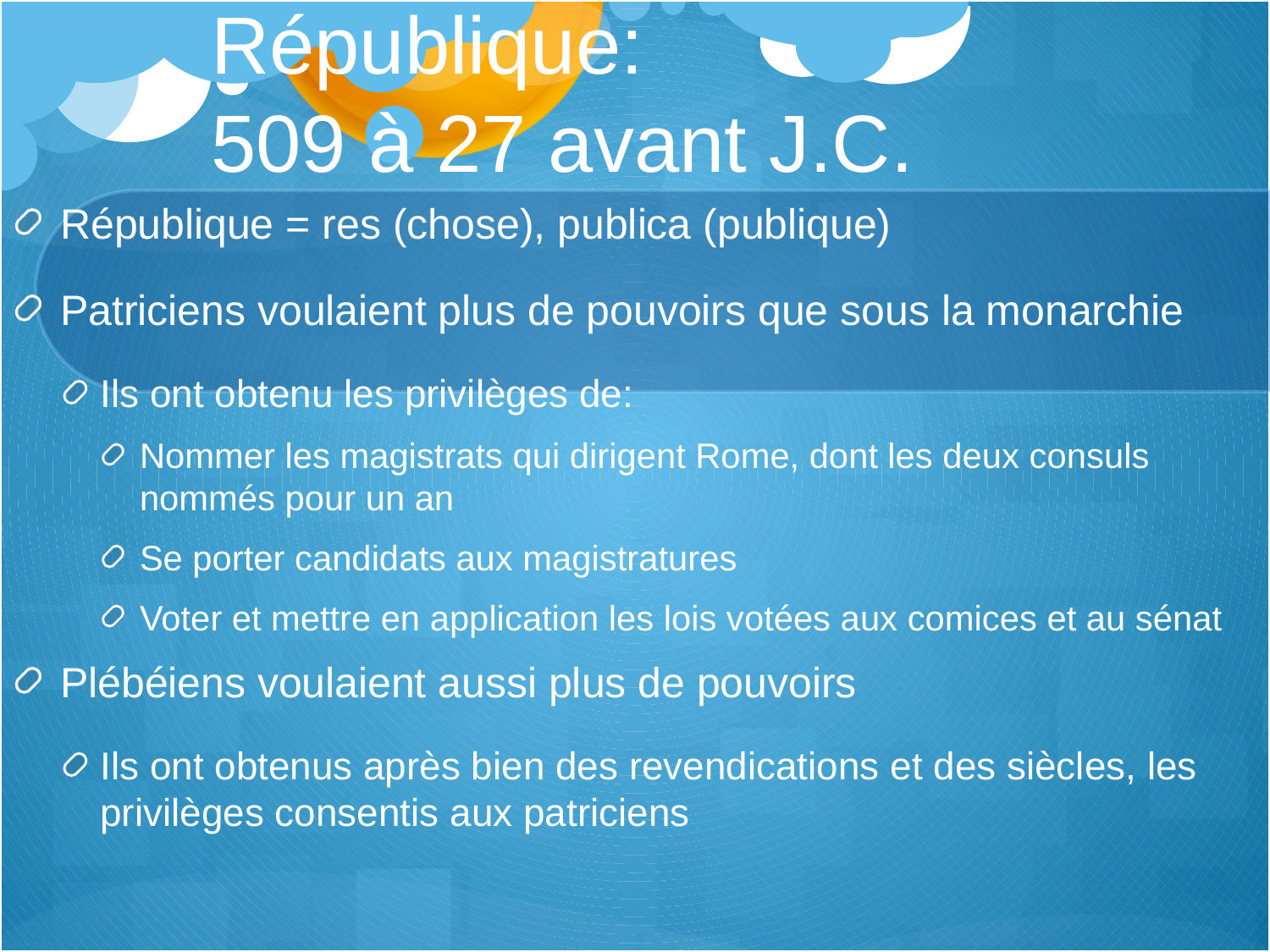

# République: 509 à 27 avant J.C.
République = res (chose), publica (publique)
Patriciens voulaient plus de pouvoirs que sous la monarchie
Ils ont obtenu les privilèges de:
Nommer les magistrats qui dirigent Rome, dont les deux consuls nommés pour un an
Se porter candidats aux magistratures
Voter et mettre en application les lois votées aux comices et au sénat
Plébéiens voulaient aussi plus de pouvoirs
Ils ont obtenus après bien des revendications et des siècles, les privilèges consentis aux patriciens